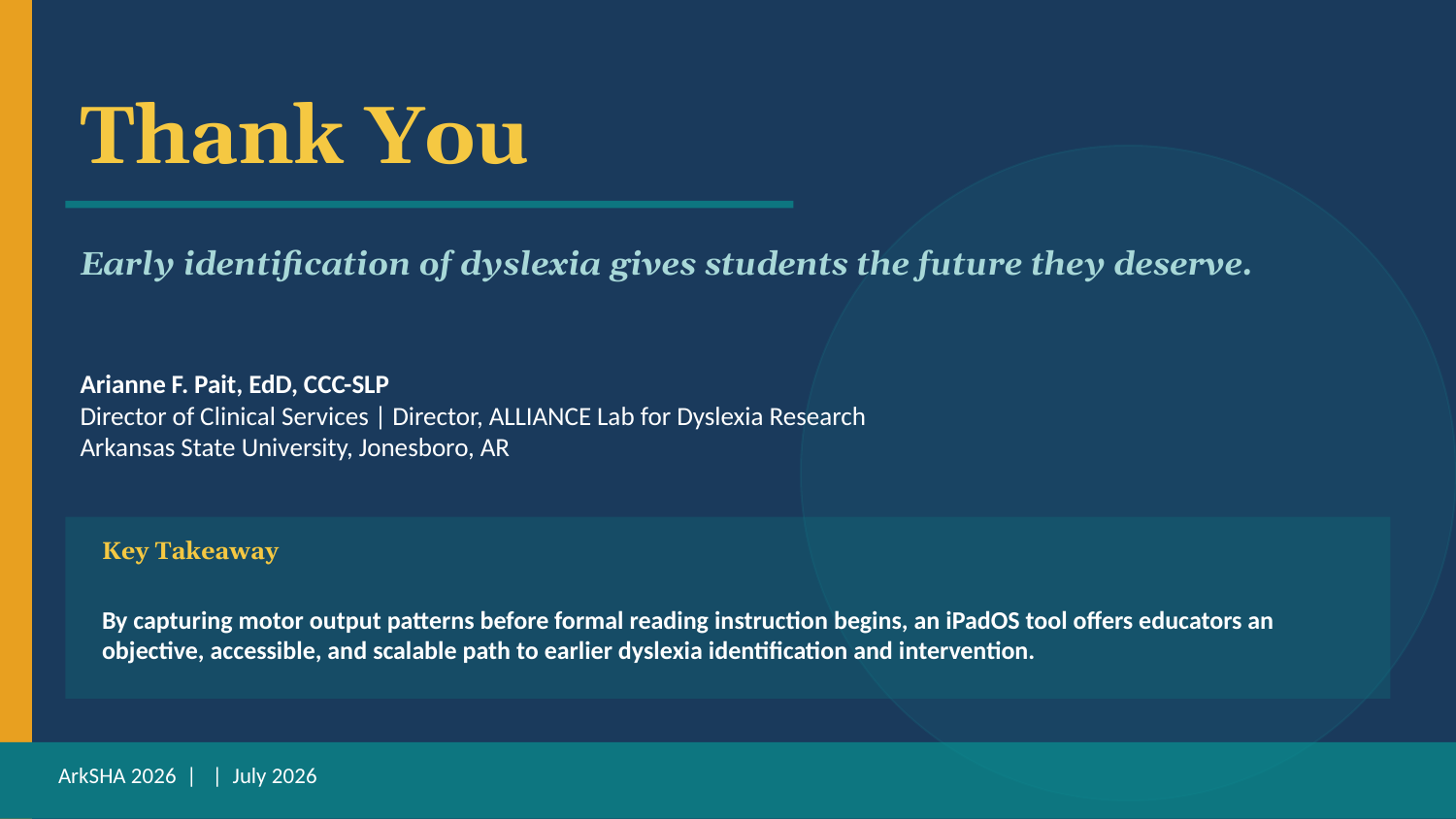

Thank You

Early identification of dyslexia gives students the future they deserve.
Arianne F. Pait, EdD, CCC-SLP
Director of Clinical Services | Director, ALLIANCE Lab for Dyslexia Research
Arkansas State University, Jonesboro, AR

Key Takeaway
By capturing motor output patterns before formal reading instruction begins, an iPadOS tool offers educators an objective, accessible, and scalable path to earlier dyslexia identification and intervention.

ArkSHA 2026  |   |  July 2026